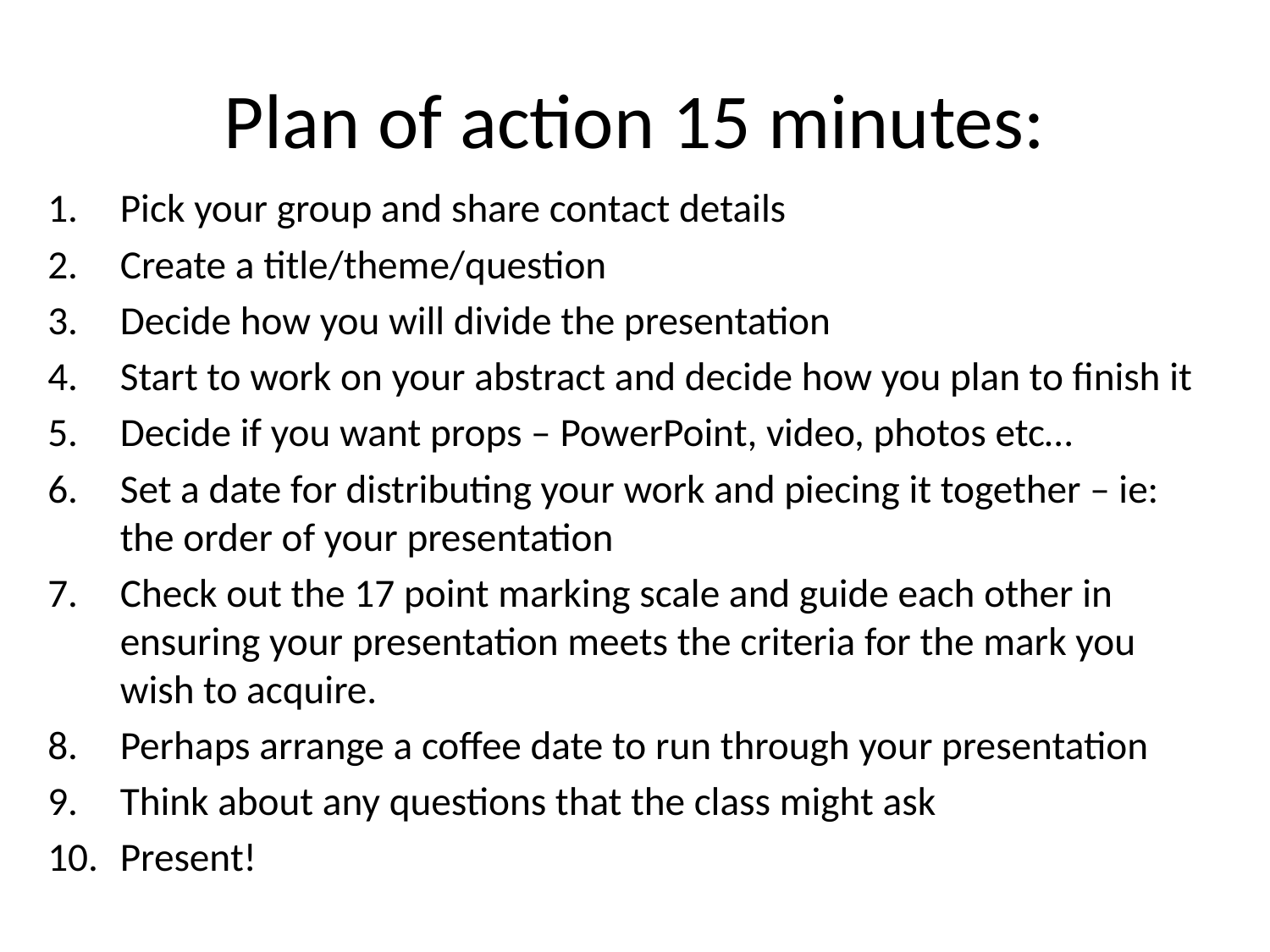

# Plan of action 15 minutes:
Pick your group and share contact details
Create a title/theme/question
Decide how you will divide the presentation
Start to work on your abstract and decide how you plan to finish it
Decide if you want props – PowerPoint, video, photos etc…
Set a date for distributing your work and piecing it together – ie: the order of your presentation
Check out the 17 point marking scale and guide each other in ensuring your presentation meets the criteria for the mark you wish to acquire.
Perhaps arrange a coffee date to run through your presentation
Think about any questions that the class might ask
Present!